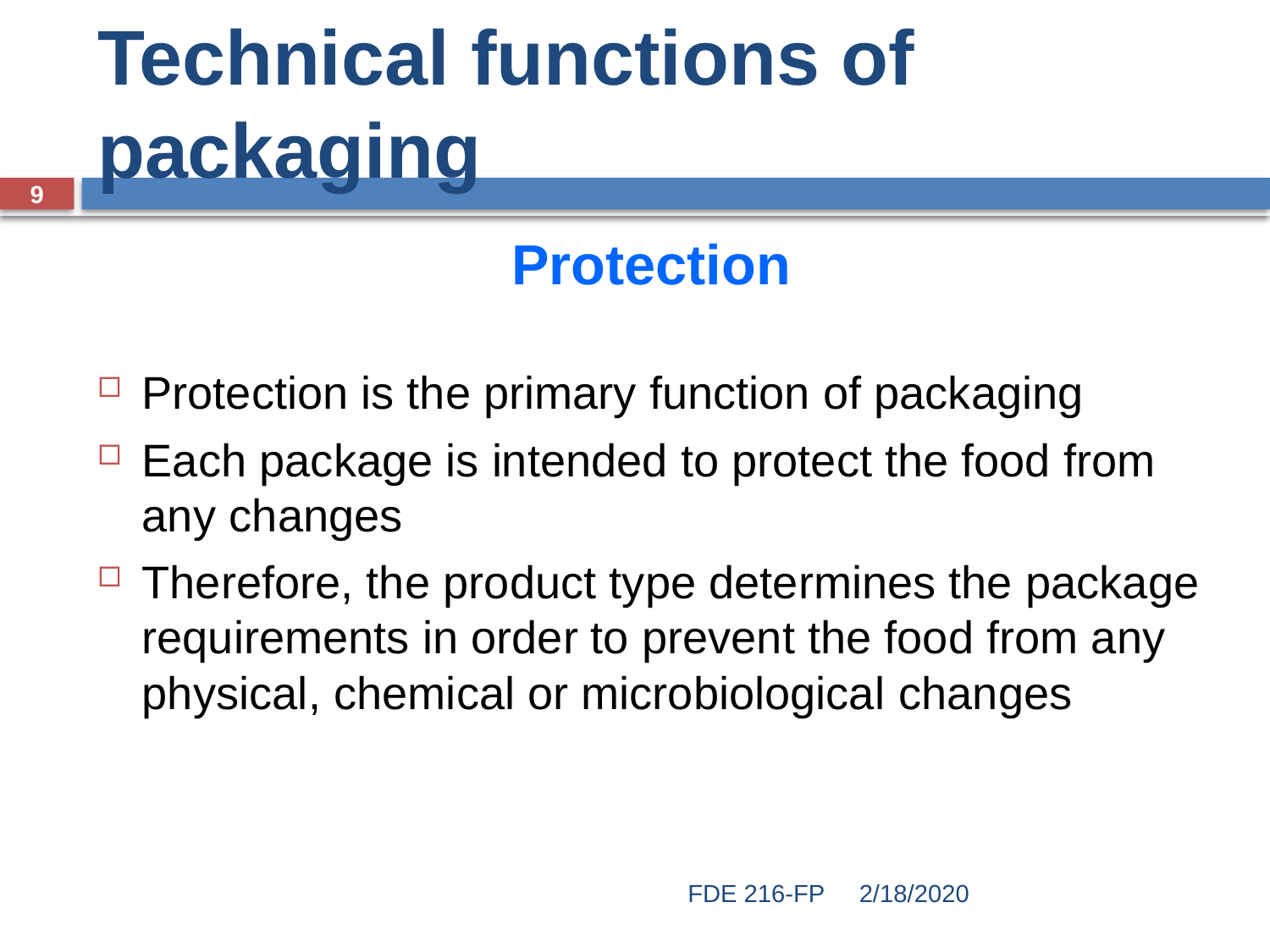

# Technical functions of packaging
9
Protection

Protection is the primary function of packaging
Each package is intended to protect the food from any changes
Therefore, the product type determines the package requirements in order to prevent the food from any physical, chemical or microbiological changes

FDE 216-FP
2/18/2020